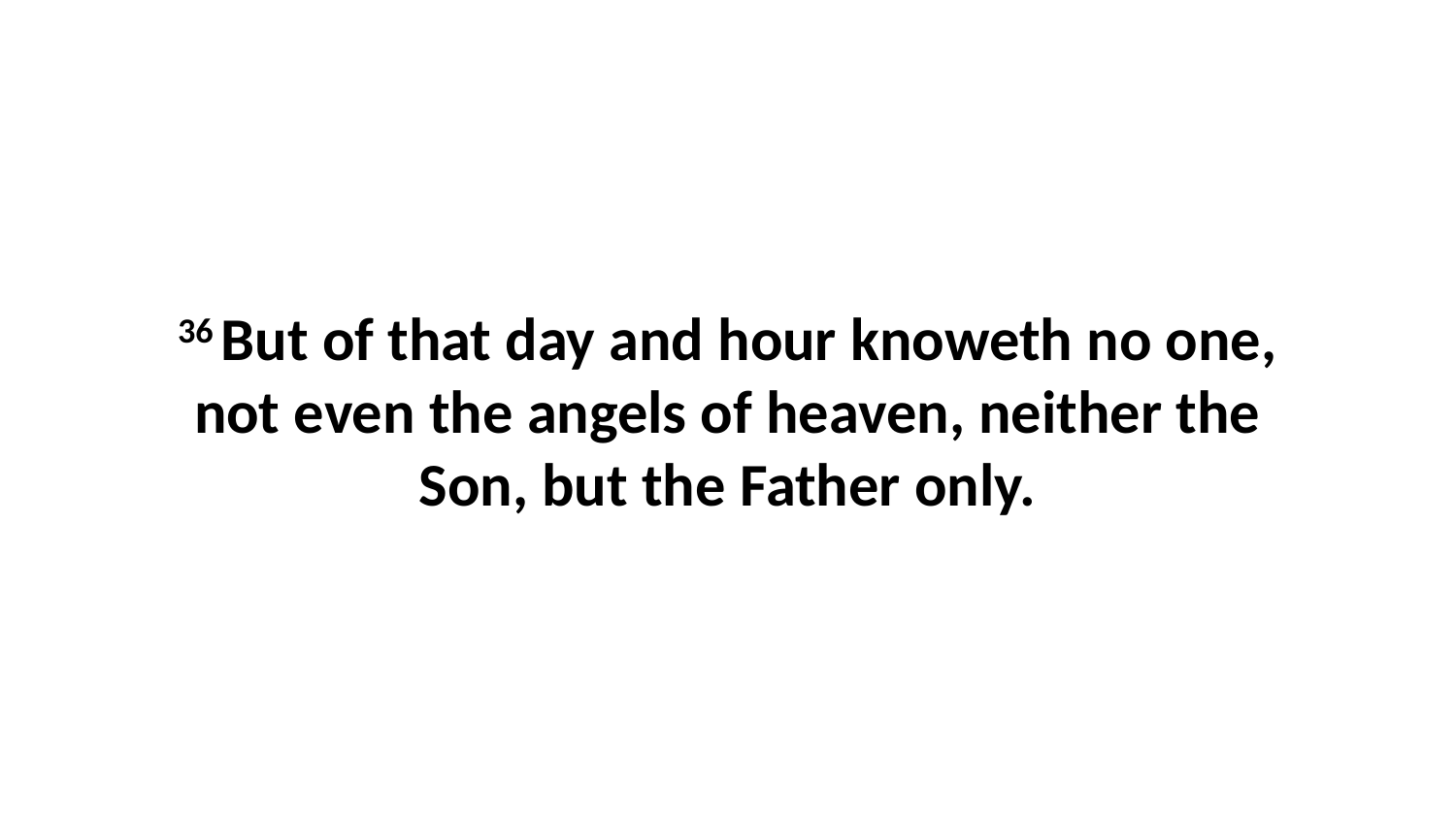

36 But of that day and hour knoweth no one, not even the angels of heaven, neither the Son, but the Father only.